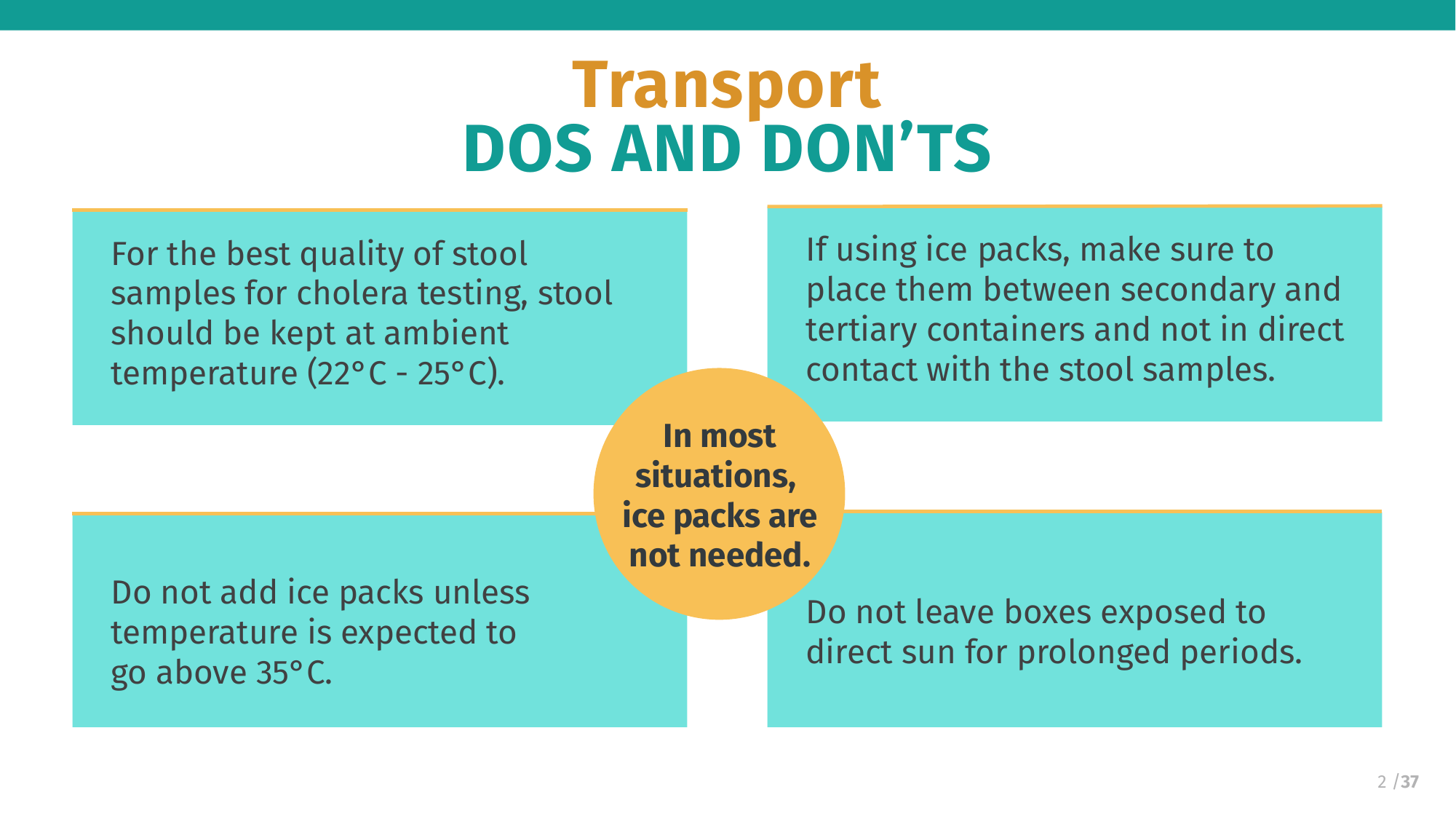

# Transport DOS AND DON’TS
If using ice packs, make sure to place them between secondary and tertiary containers and not in direct contact with the stool samples.
For the best quality of stool samples for cholera testing, stool should be kept at ambient temperature (22°C - 25°C).

In most situations,
ice packs are not needed.
Do not leave boxes exposed to direct sun for prolonged periods.
Do not add ice packs unless temperature is expected to
go above 35°C.
2 /37